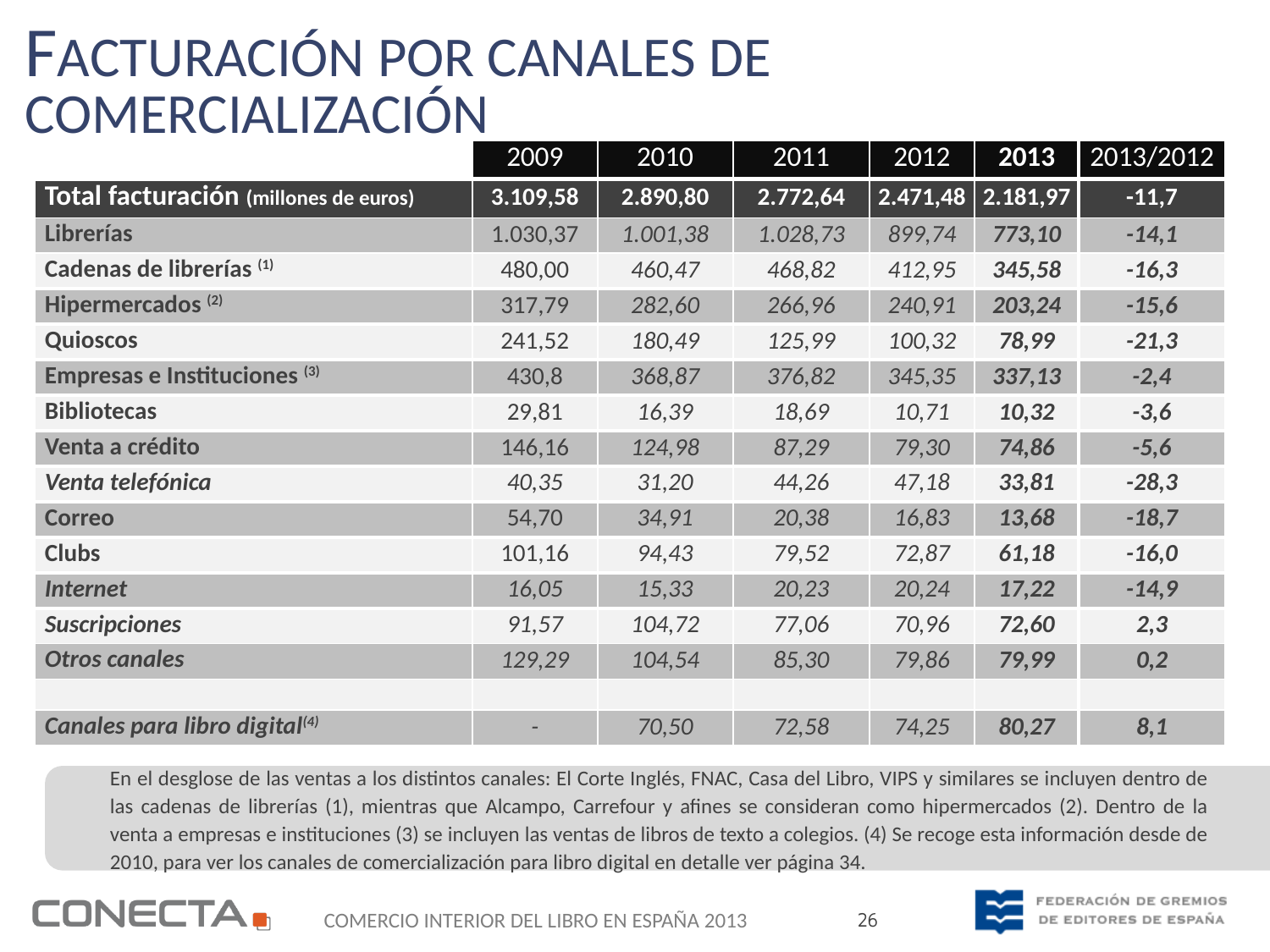

Facturación por Canales de Comercialización
|  | 2009 | 2010 | 2011 | 2012 | 2013 | 2013/2012 |
| --- | --- | --- | --- | --- | --- | --- |
| Total facturación (millones de euros) | 3.109,58 | 2.890,80 | 2.772,64 | 2.471,48 | 2.181,97 | -11,7 |
| Librerías | 1.030,37 | 1.001,38 | 1.028,73 | 899,74 | 773,10 | -14,1 |
| Cadenas de librerías (1) | 480,00 | 460,47 | 468,82 | 412,95 | 345,58 | -16,3 |
| Hipermercados (2) | 317,79 | 282,60 | 266,96 | 240,91 | 203,24 | -15,6 |
| Quioscos | 241,52 | 180,49 | 125,99 | 100,32 | 78,99 | -21,3 |
| Empresas e Instituciones (3) | 430,8 | 368,87 | 376,82 | 345,35 | 337,13 | -2,4 |
| Bibliotecas | 29,81 | 16,39 | 18,69 | 10,71 | 10,32 | -3,6 |
| Venta a crédito | 146,16 | 124,98 | 87,29 | 79,30 | 74,86 | -5,6 |
| Venta telefónica | 40,35 | 31,20 | 44,26 | 47,18 | 33,81 | -28,3 |
| Correo | 54,70 | 34,91 | 20,38 | 16,83 | 13,68 | -18,7 |
| Clubs | 101,16 | 94,43 | 79,52 | 72,87 | 61,18 | -16,0 |
| Internet | 16,05 | 15,33 | 20,23 | 20,24 | 17,22 | -14,9 |
| Suscripciones | 91,57 | 104,72 | 77,06 | 70,96 | 72,60 | 2,3 |
| Otros canales | 129,29 | 104,54 | 85,30 | 79,86 | 79,99 | 0,2 |
|  |  |  |  |  |  |  |
| Canales para libro digital(4) | - | 70,50 | 72,58 | 74,25 | 80,27 | 8,1 |
En el desglose de las ventas a los distintos canales: El Corte Inglés, FNAC, Casa del Libro, VIPS y similares se incluyen dentro de las cadenas de librerías (1), mientras que Alcampo, Carrefour y afines se consideran como hipermercados (2). Dentro de la venta a empresas e instituciones (3) se incluyen las ventas de libros de texto a colegios. (4) Se recoge esta información desde de 2010, para ver los canales de comercialización para libro digital en detalle ver página 34.